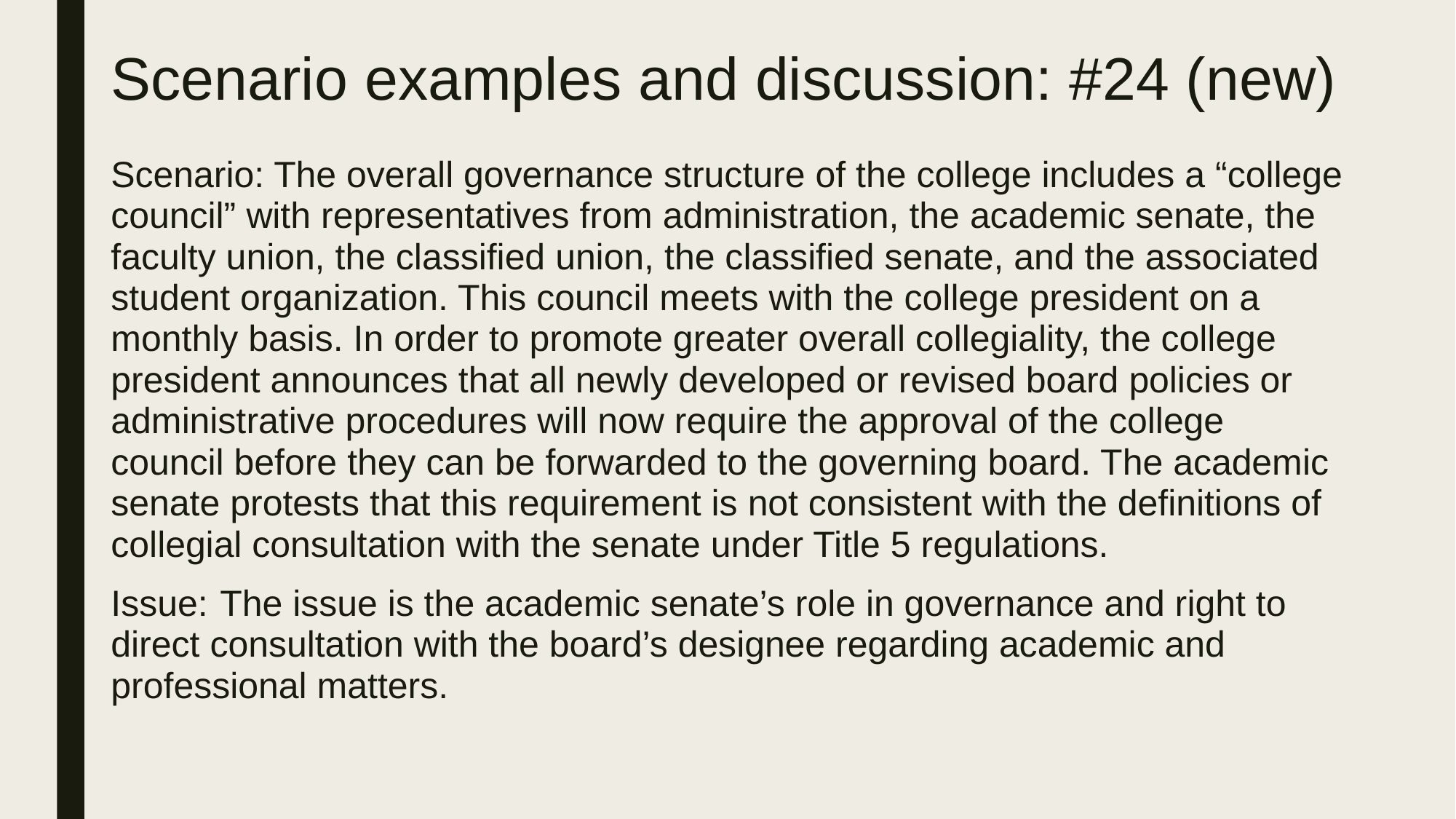

# Scenario examples and discussion: #24 (new)
Scenario: The overall governance structure of the college includes a “college council” with representatives from administration, the academic senate, the faculty union, the classified union, the classified senate, and the associated student organization. This council meets with the college president on a monthly basis. In order to promote greater overall collegiality, the college president announces that all newly developed or revised board policies or administrative procedures will now require the approval of the college council before they can be forwarded to the governing board. The academic senate protests that this requirement is not consistent with the definitions of collegial consultation with the senate under Title 5 regulations.
Issue:	The issue is the academic senate’s role in governance and right to direct consultation with the board’s designee regarding academic and professional matters.